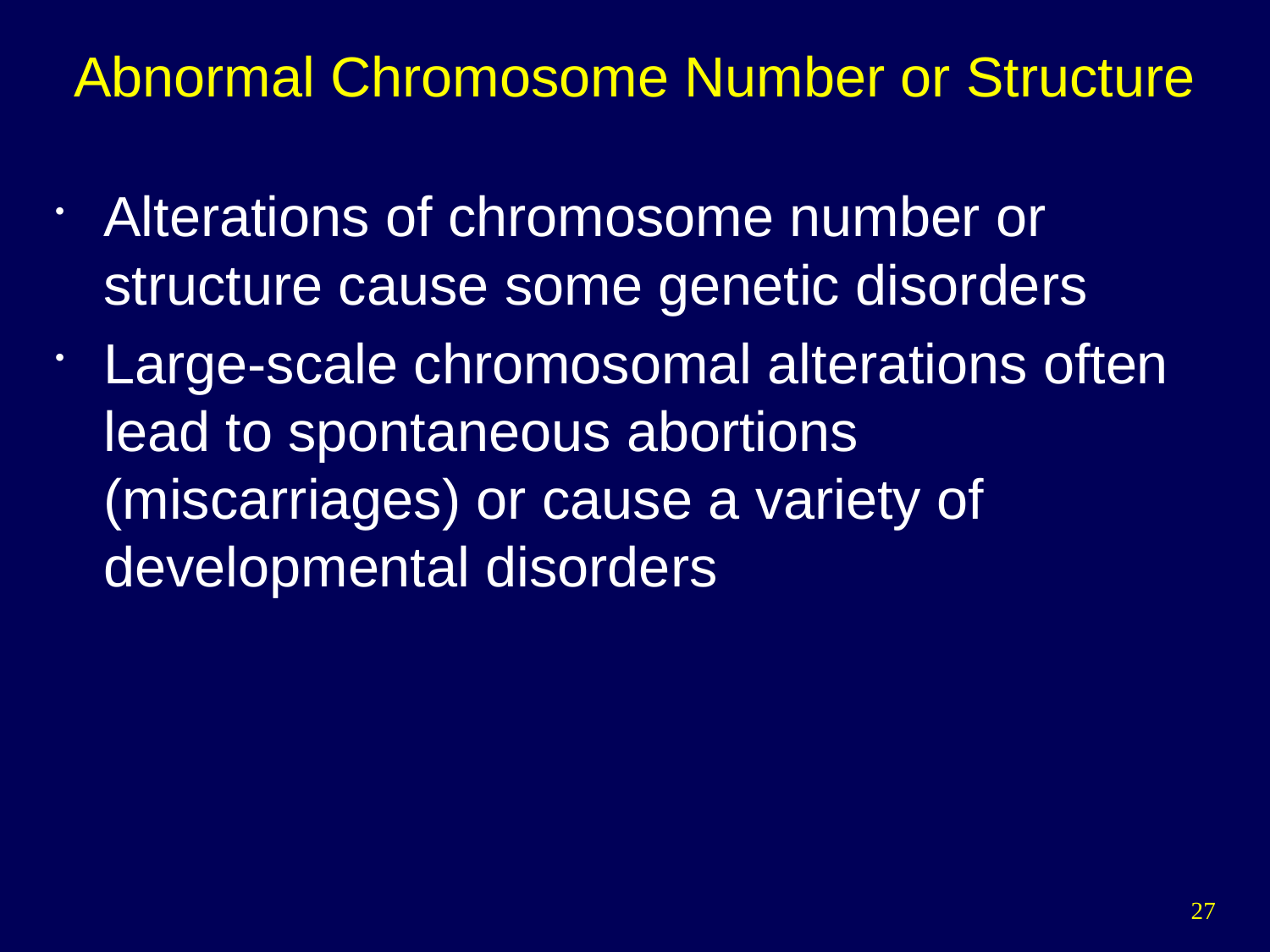

# Abnormal Chromosome Number or Structure

Alterations of chromosome number or structure cause some genetic disorders
Large-scale chromosomal alterations often lead to spontaneous abortions (miscarriages) or cause a variety of developmental disorders